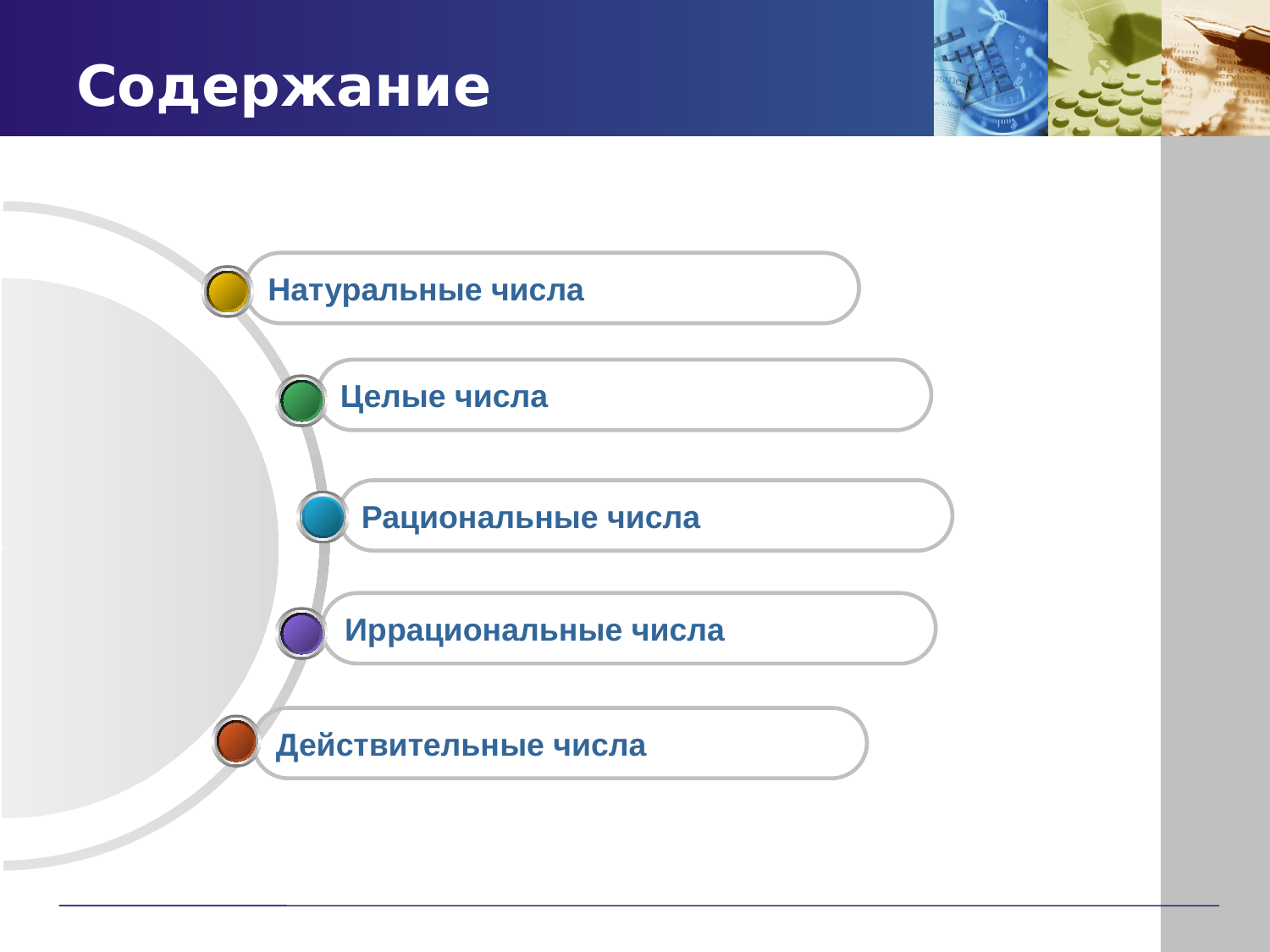

# Содержание

Натуральные числа

Целые числа

Рациональные числа

Иррациональные числа

Действительные числа